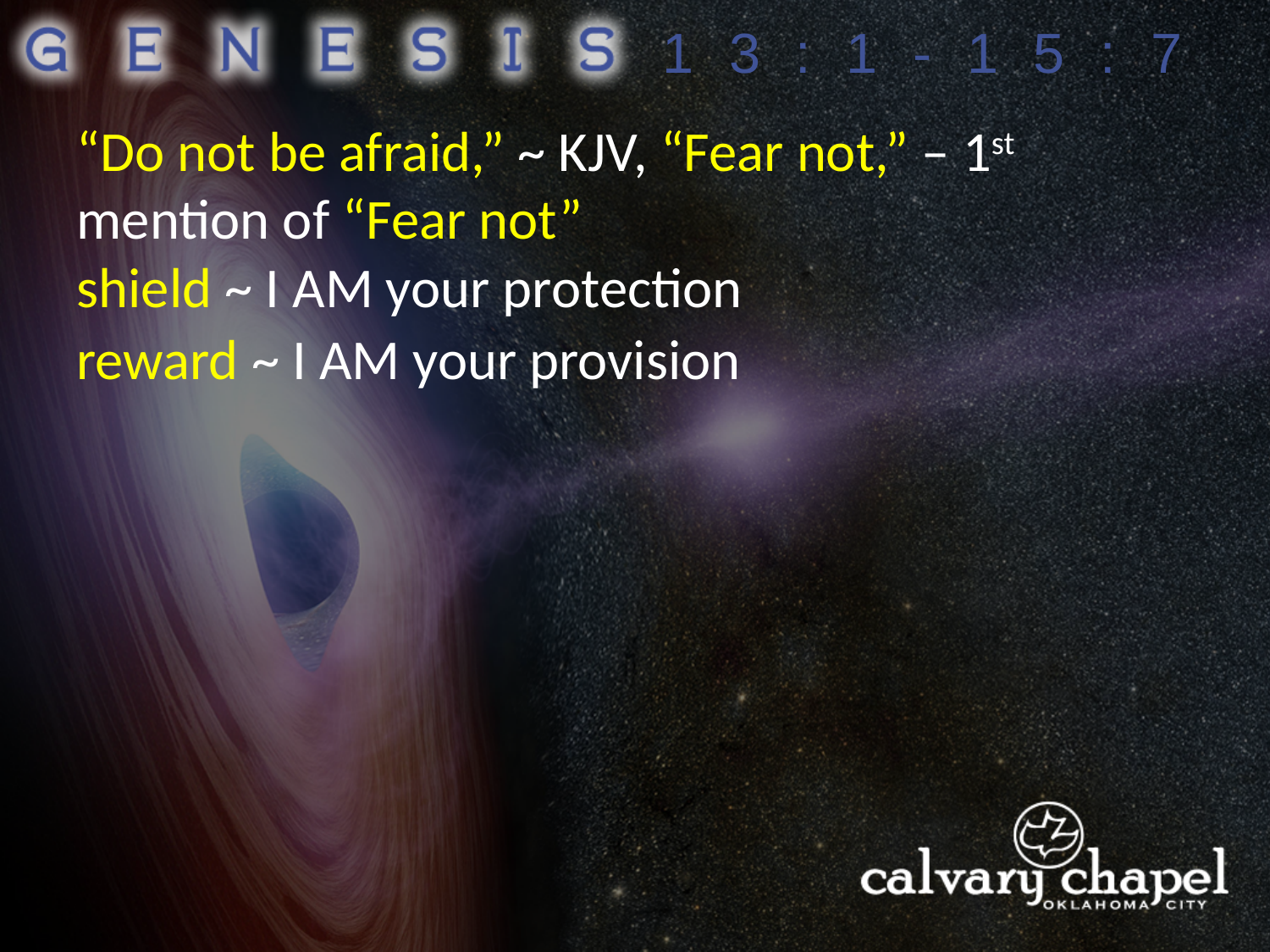

13:1-15:7
“Do not be afraid,” ~ KJV, “Fear not,” – 1st mention of “Fear not”
shield ~ I AM your protection
reward ~ I AM your provision